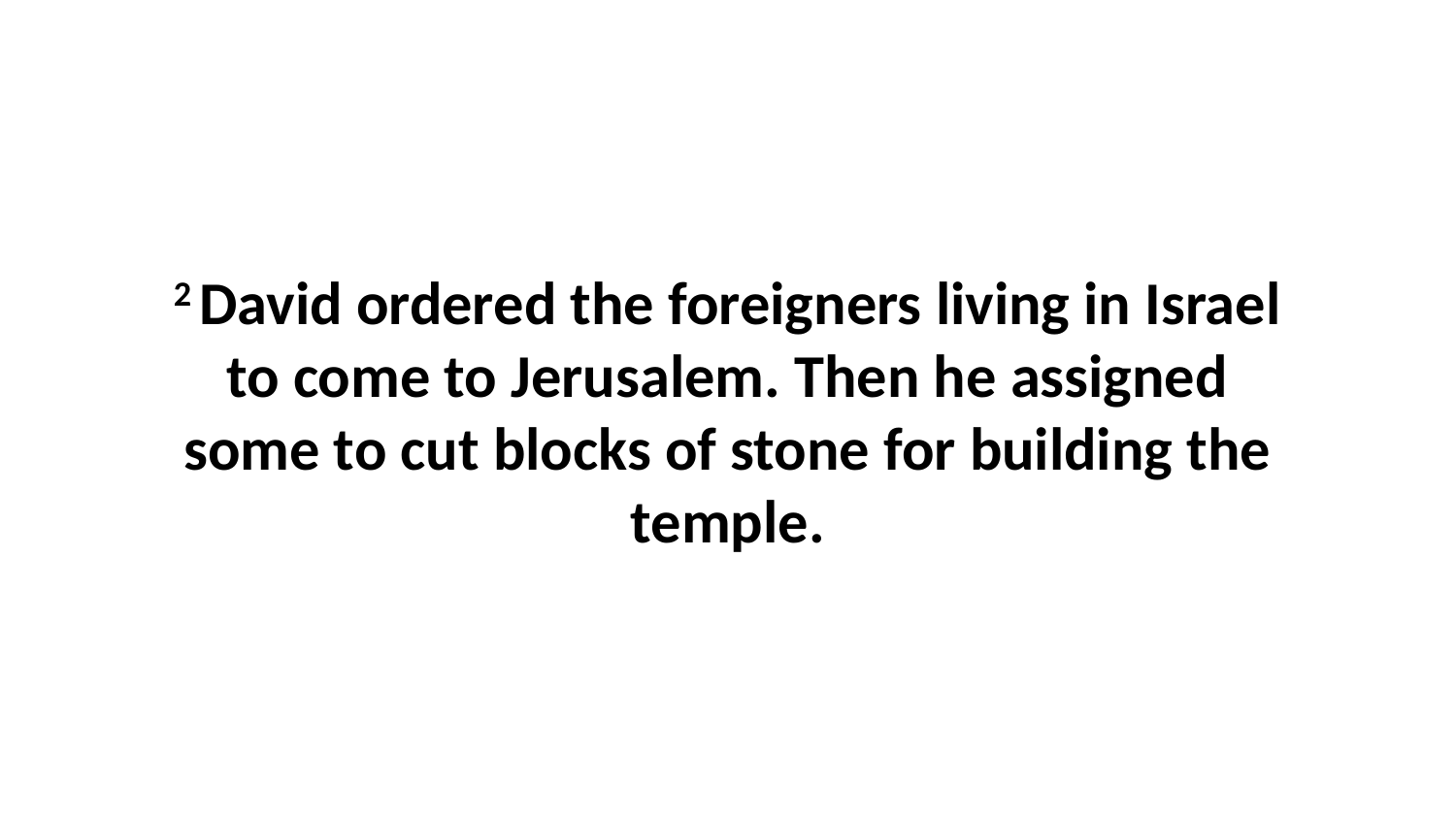

2 David ordered the foreigners living in Israel to come to Jerusalem. Then he assigned some to cut blocks of stone for building the temple.